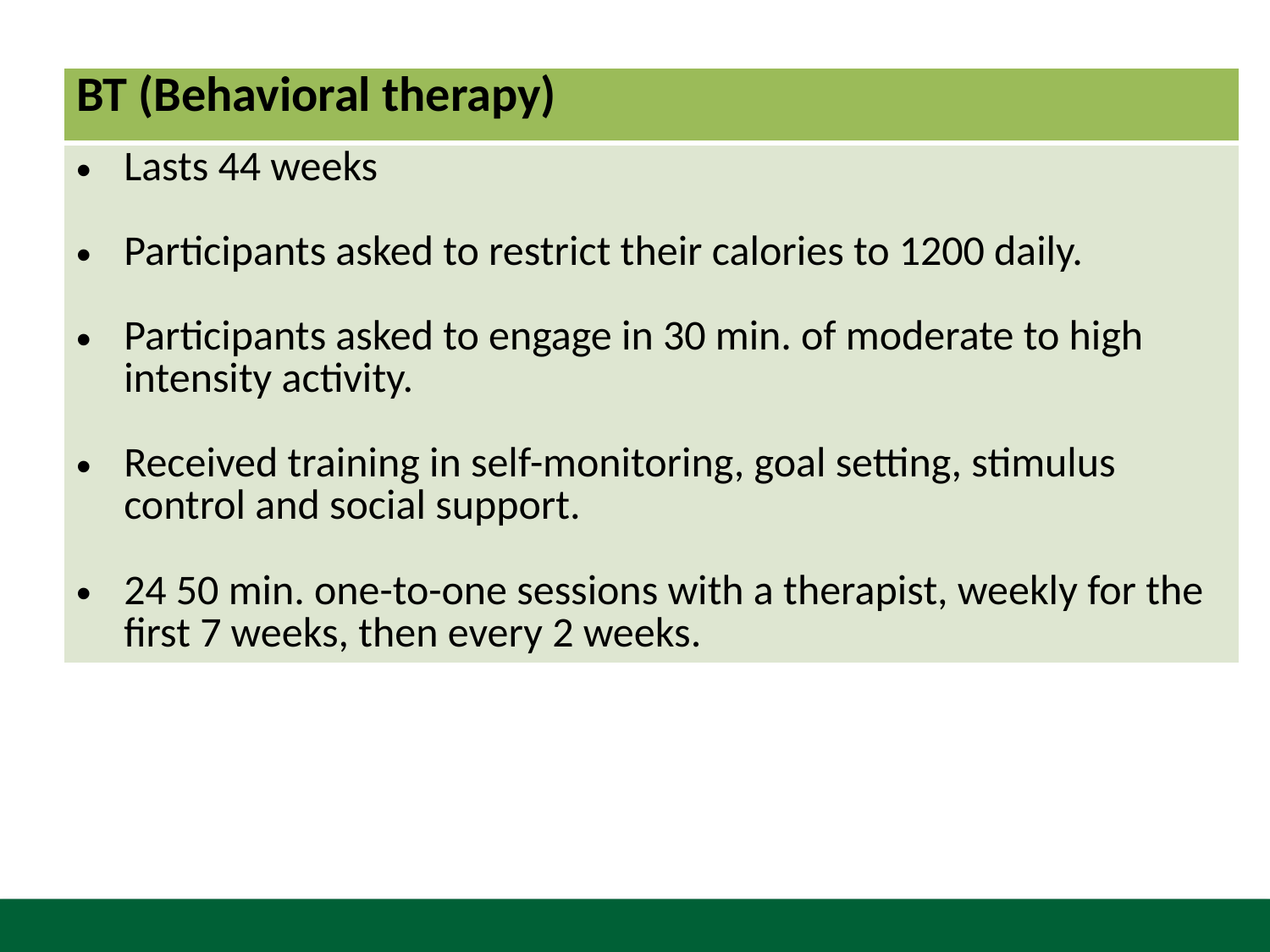

| BT (Behavioral therapy) |
| --- |
| Lasts 44 weeks Participants asked to restrict their calories to 1200 daily. Participants asked to engage in 30 min. of moderate to high intensity activity. Received training in self-monitoring, goal setting, stimulus control and social support. 24 50 min. one-to-one sessions with a therapist, weekly for the first 7 weeks, then every 2 weeks. |